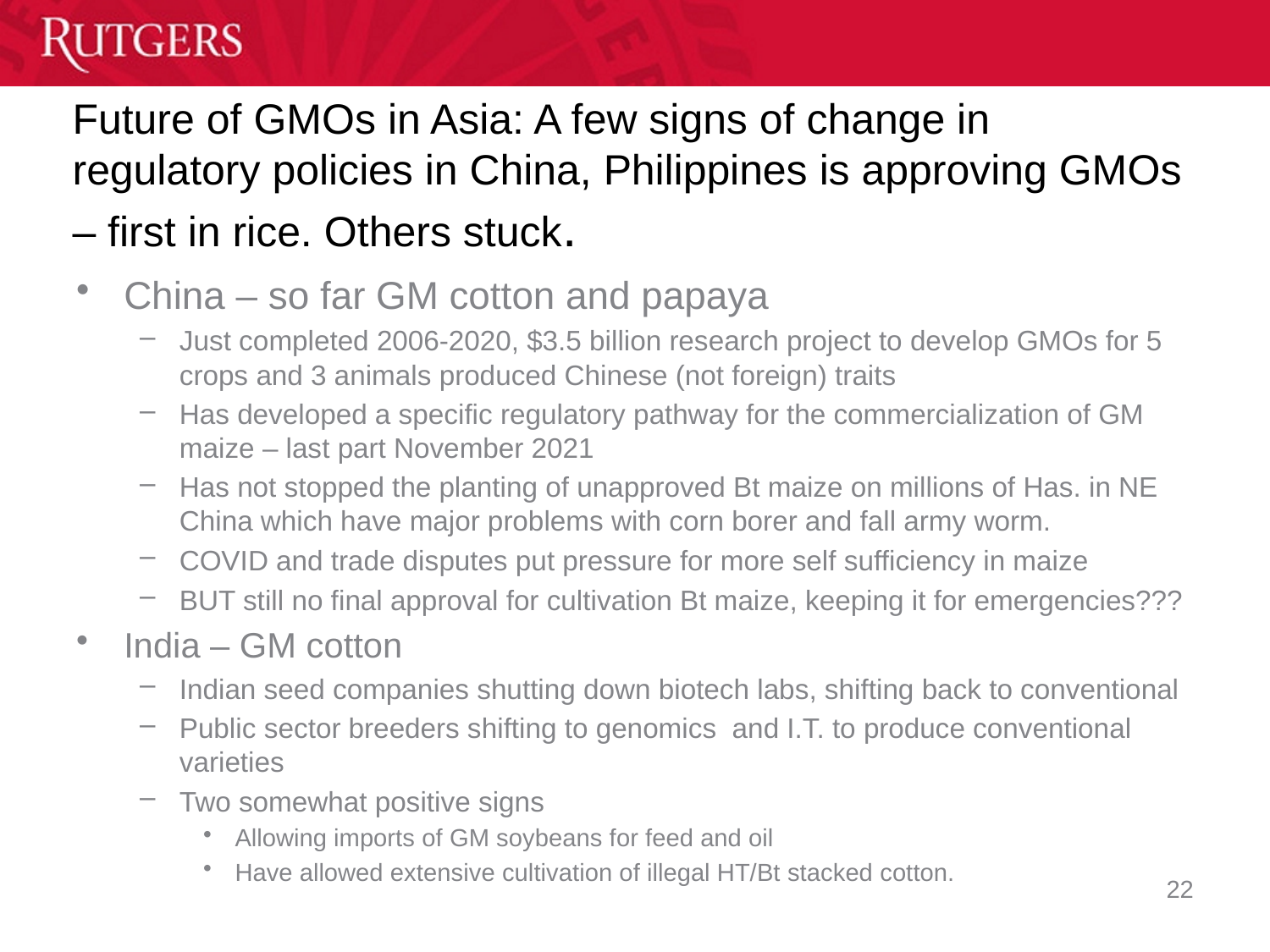

# Future of GMOs in Asia: A few signs of change in regulatory policies in China, Philippines is approving GMOs – first in rice. Others stuck.
China – so far GM cotton and papaya
Just completed 2006-2020, $3.5 billion research project to develop GMOs for 5 crops and 3 animals produced Chinese (not foreign) traits
Has developed a specific regulatory pathway for the commercialization of GM maize – last part November 2021
Has not stopped the planting of unapproved Bt maize on millions of Has. in NE China which have major problems with corn borer and fall army worm.
COVID and trade disputes put pressure for more self sufficiency in maize
BUT still no final approval for cultivation Bt maize, keeping it for emergencies???
India – GM cotton
Indian seed companies shutting down biotech labs, shifting back to conventional
Public sector breeders shifting to genomics  and I.T. to produce conventional varieties
Two somewhat positive signs
Allowing imports of GM soybeans for feed and oil
Have allowed extensive cultivation of illegal HT/Bt stacked cotton.

22